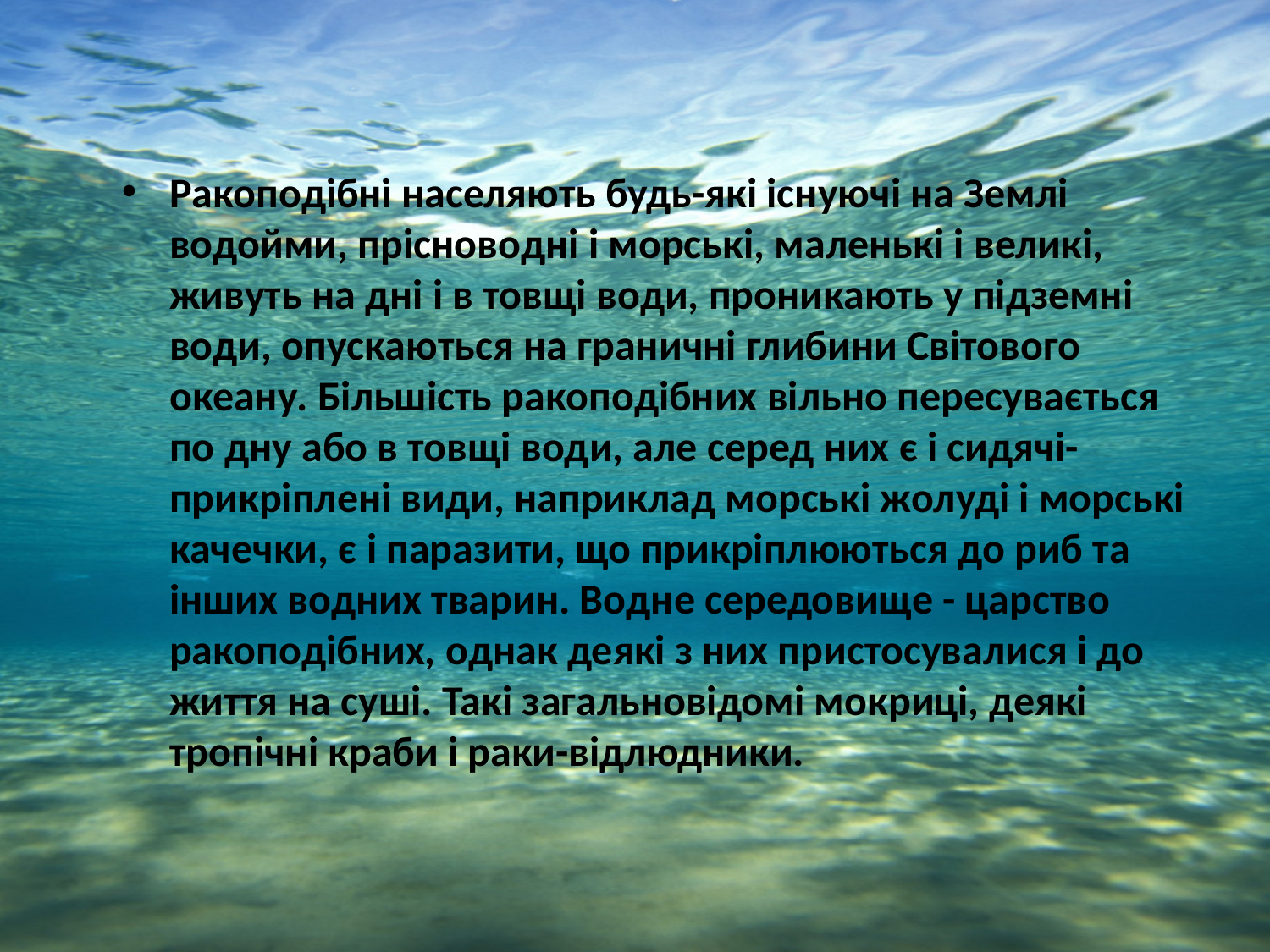

Ракоподібні населяють будь-які існуючі на Землі водойми, прісноводні і морські, маленькі і великі, живуть на дні і в товщі води, проникають у підземні води, опускаються на граничні глибини Світового океану. Більшість ракоподібних вільно пересувається по дну або в товщі води, але серед них є і сидячі-прикріплені види, наприклад морські жолуді і морські качечки, є і паразити, що прикріплюються до риб та інших водних тварин. Водне середовище - царство ракоподібних, однак деякі з них пристосувалися і до життя на суші. Такі загальновідомі мокриці, деякі тропічні краби і раки-відлюдники.